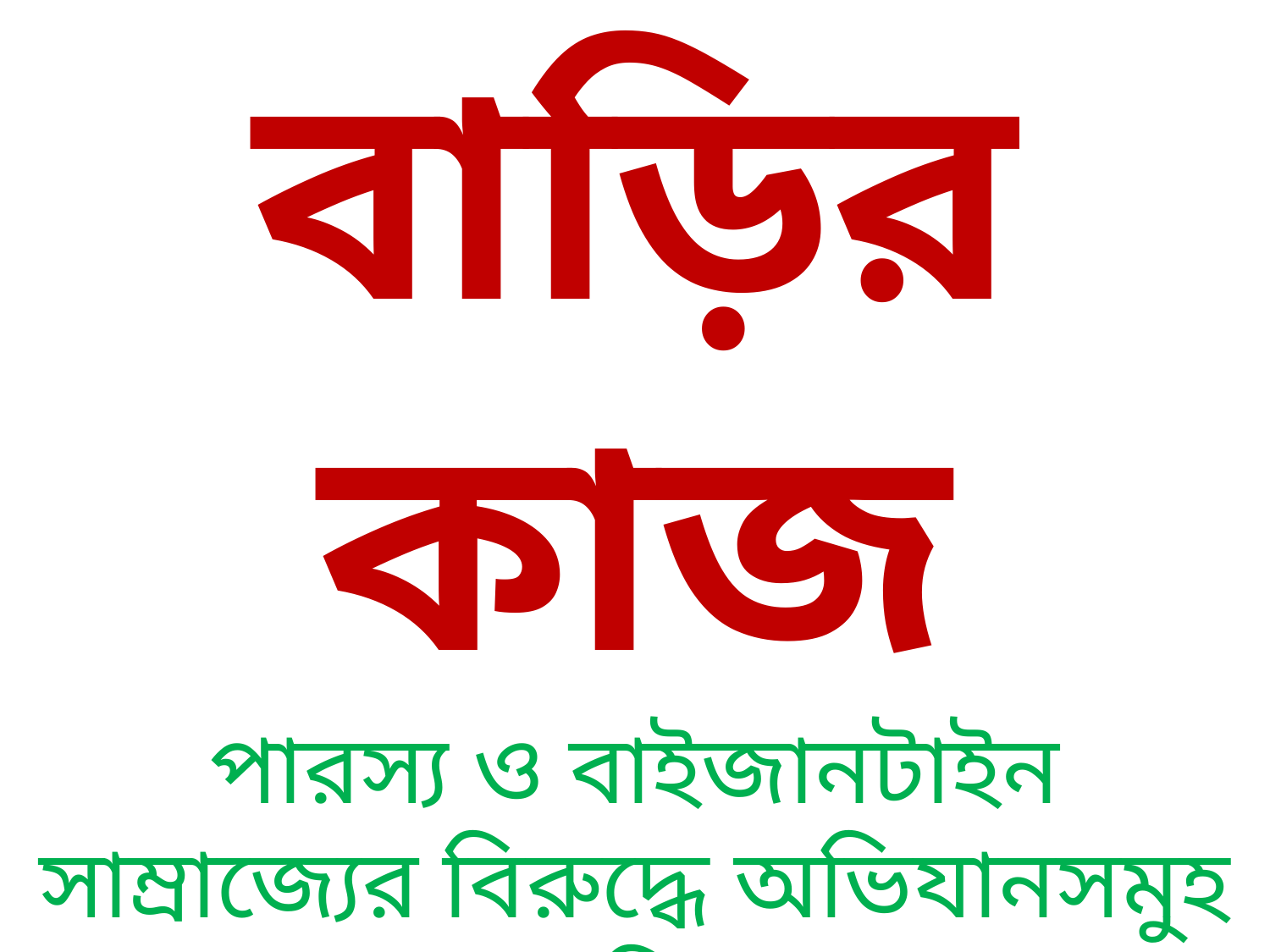

বাড়ির কাজ
পারস্য ও বাইজানটাইন সাম্রাজ্যের বিরুদ্ধে অভিযানসমুহ সংক্ষেপে – বিশ্লেষন কর।